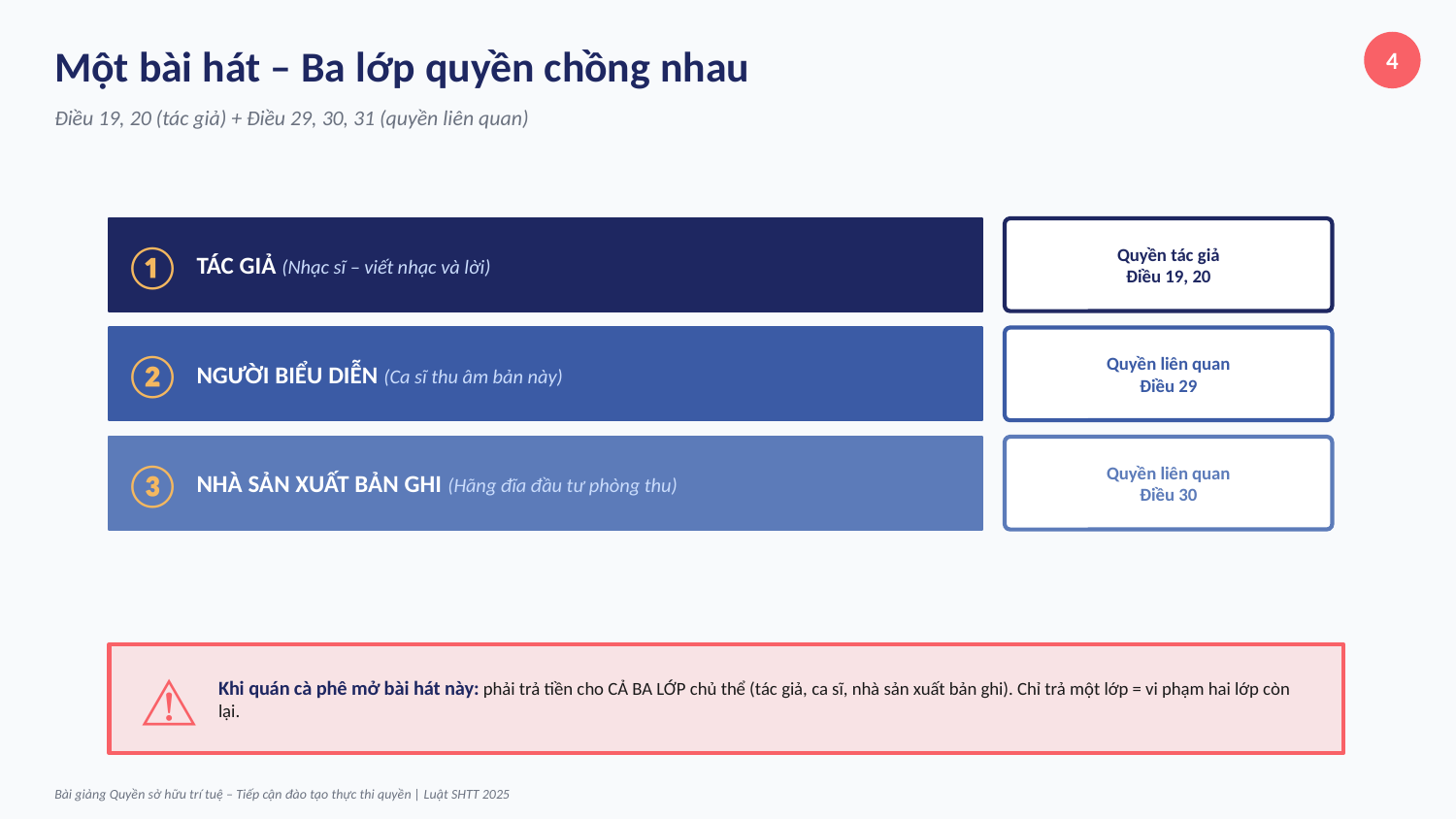

Một bài hát – Ba lớp quyền chồng nhau

4
Điều 19, 20 (tác giả) + Điều 29, 30, 31 (quyền liên quan)

①
TÁC GIẢ (Nhạc sĩ – viết nhạc và lời)

Quyền tác giả
Điều 19, 20

②
NGƯỜI BIỂU DIỄN (Ca sĩ thu âm bản này)

Quyền liên quan
Điều 29

③
NHÀ SẢN XUẤT BẢN GHI (Hãng đĩa đầu tư phòng thu)

Quyền liên quan
Điều 30

⚠
Khi quán cà phê mở bài hát này: phải trả tiền cho CẢ BA LỚP chủ thể (tác giả, ca sĩ, nhà sản xuất bản ghi). Chỉ trả một lớp = vi phạm hai lớp còn lại.
Bài giảng Quyền sở hữu trí tuệ – Tiếp cận đào tạo thực thi quyền | Luật SHTT 2025